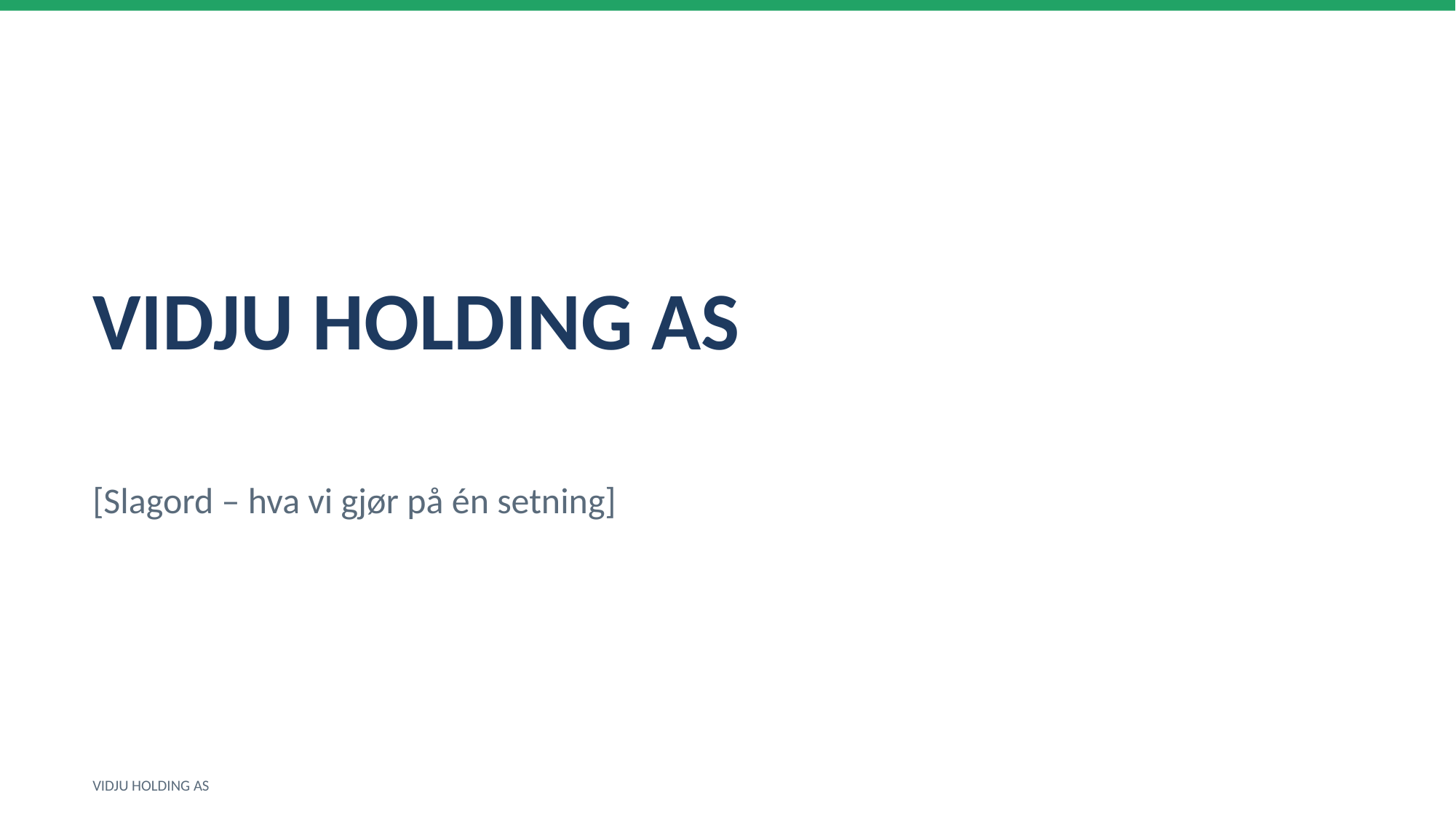

VIDJU HOLDING AS
[Slagord – hva vi gjør på én setning]
VIDJU HOLDING AS